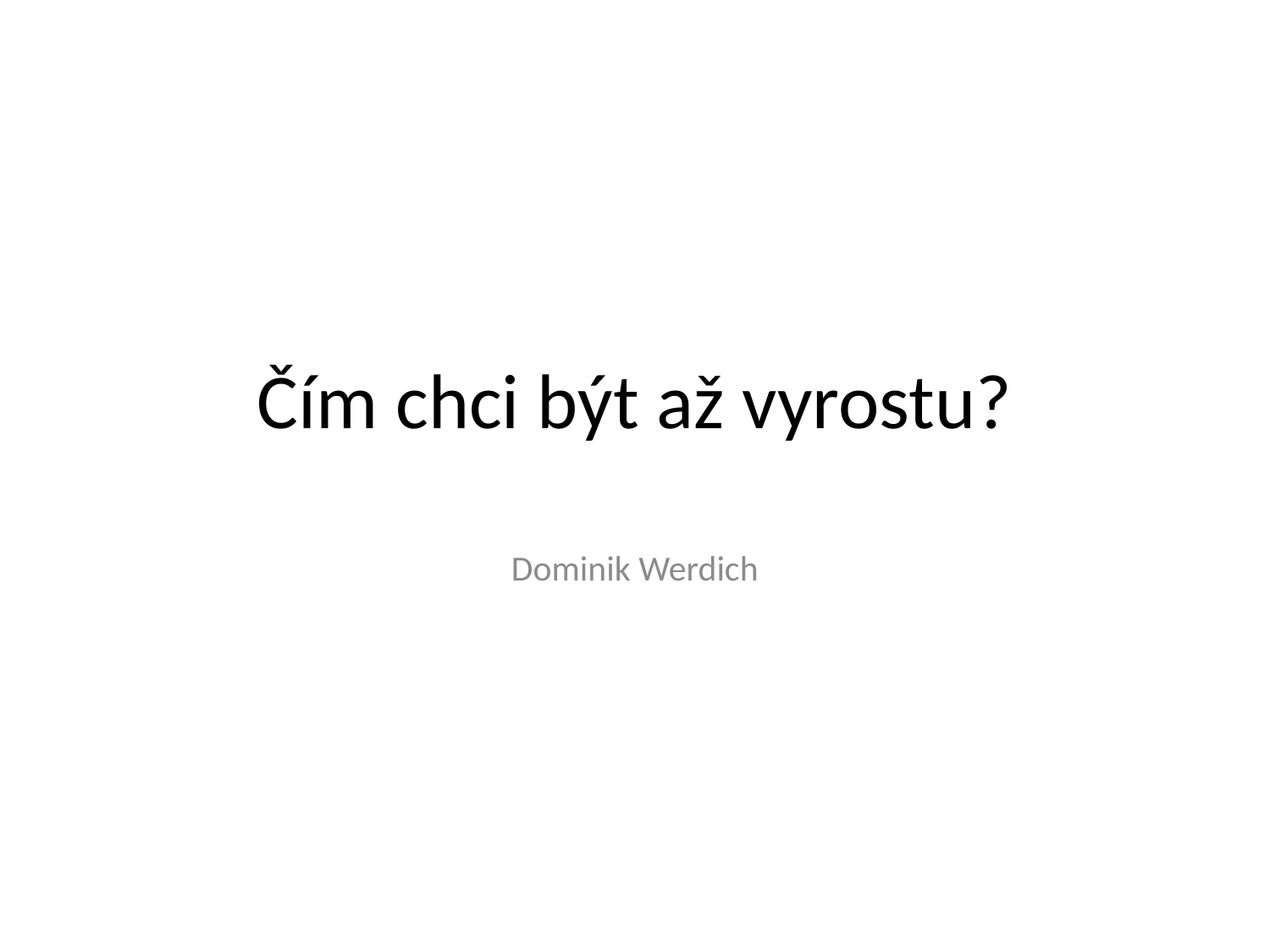

# Čím chci být až vyrostu?
Dominik Werdich